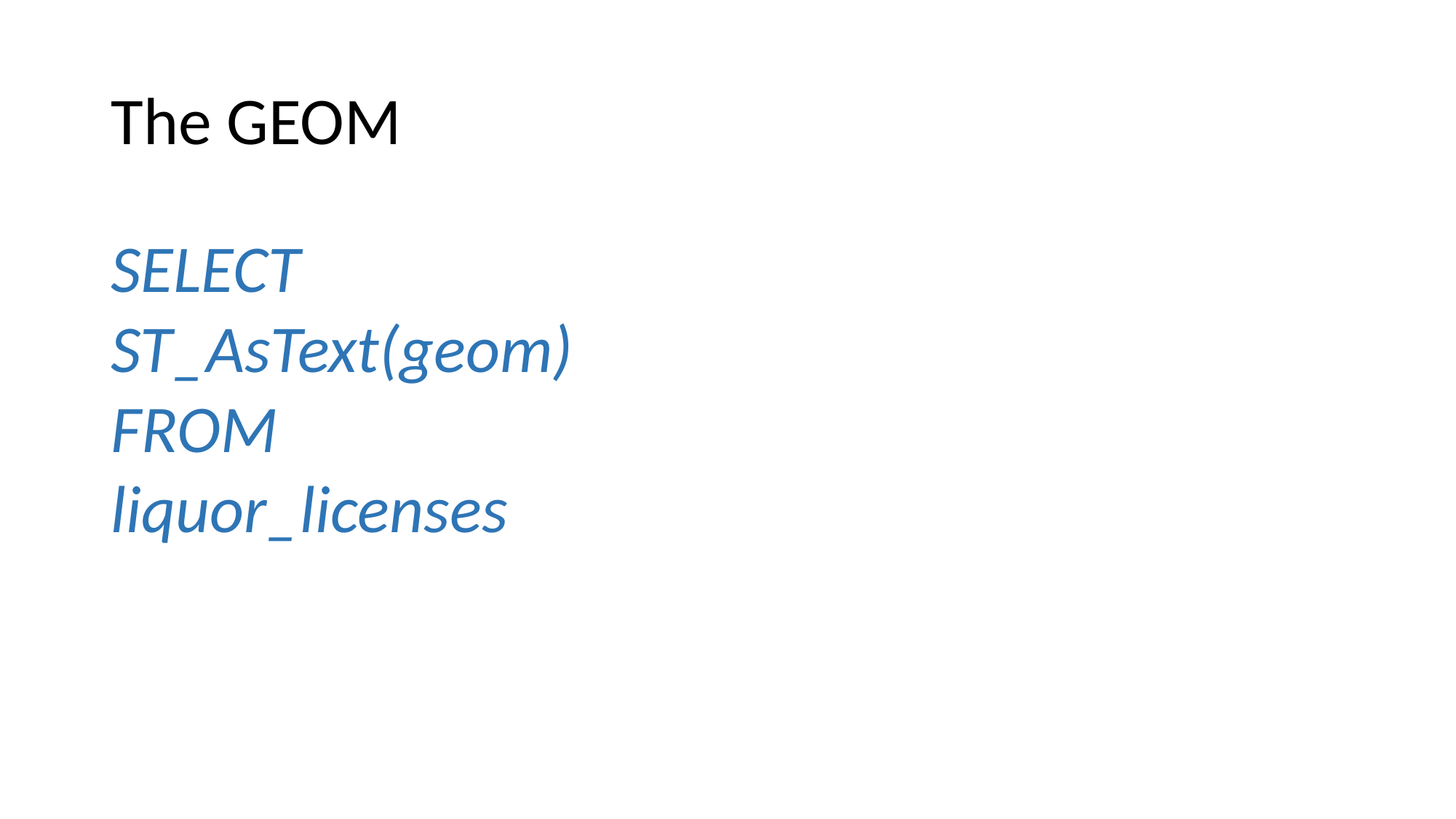

# The GEOM
SELECT
ST_AsText(geom)
FROM liquor_licenses